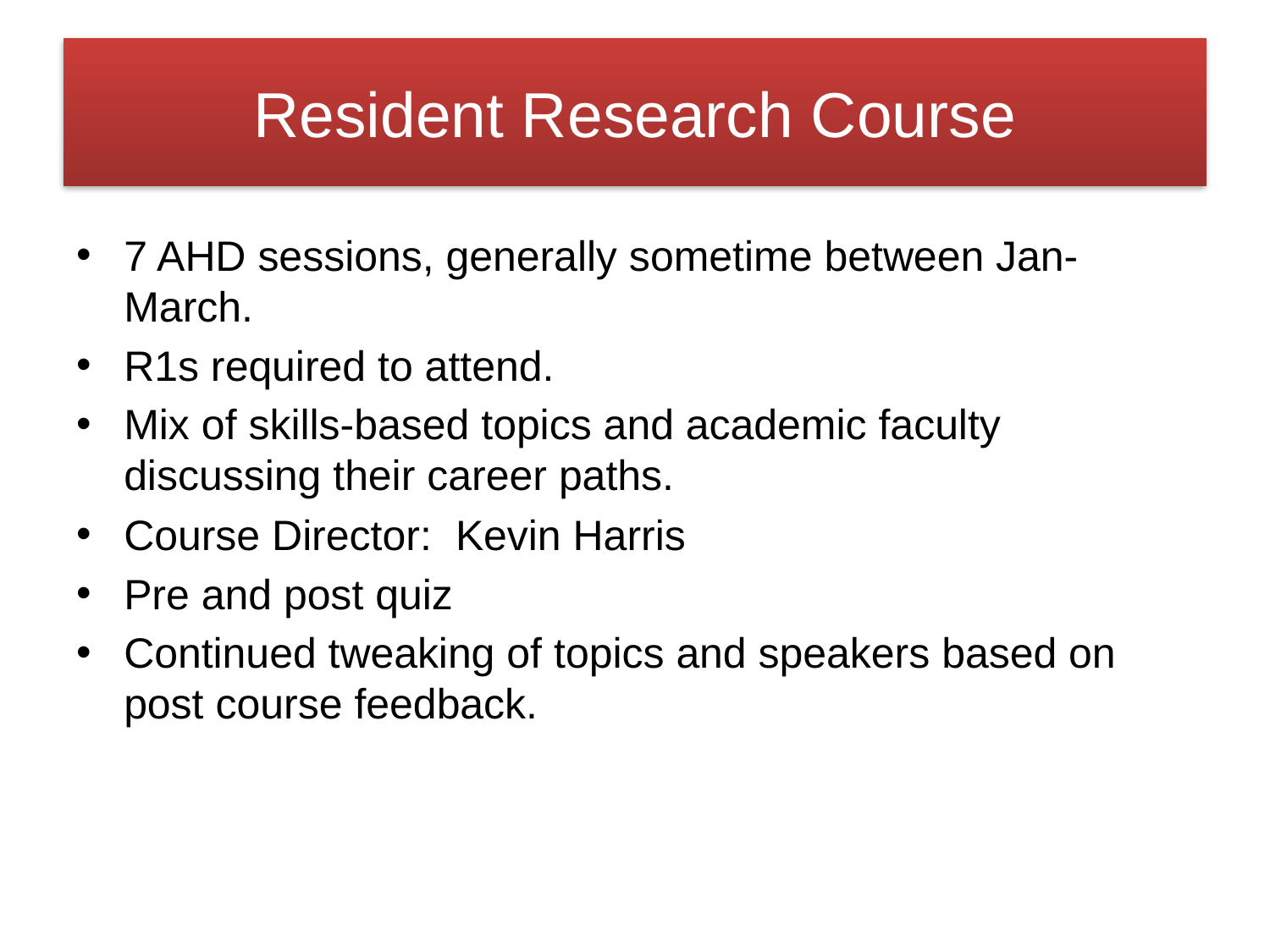

# Resident Research Course
7 AHD sessions, generally sometime between Jan-March.
R1s required to attend.
Mix of skills-based topics and academic faculty discussing their career paths.
Course Director:  Kevin Harris
Pre and post quiz
Continued tweaking of topics and speakers based on post course feedback.